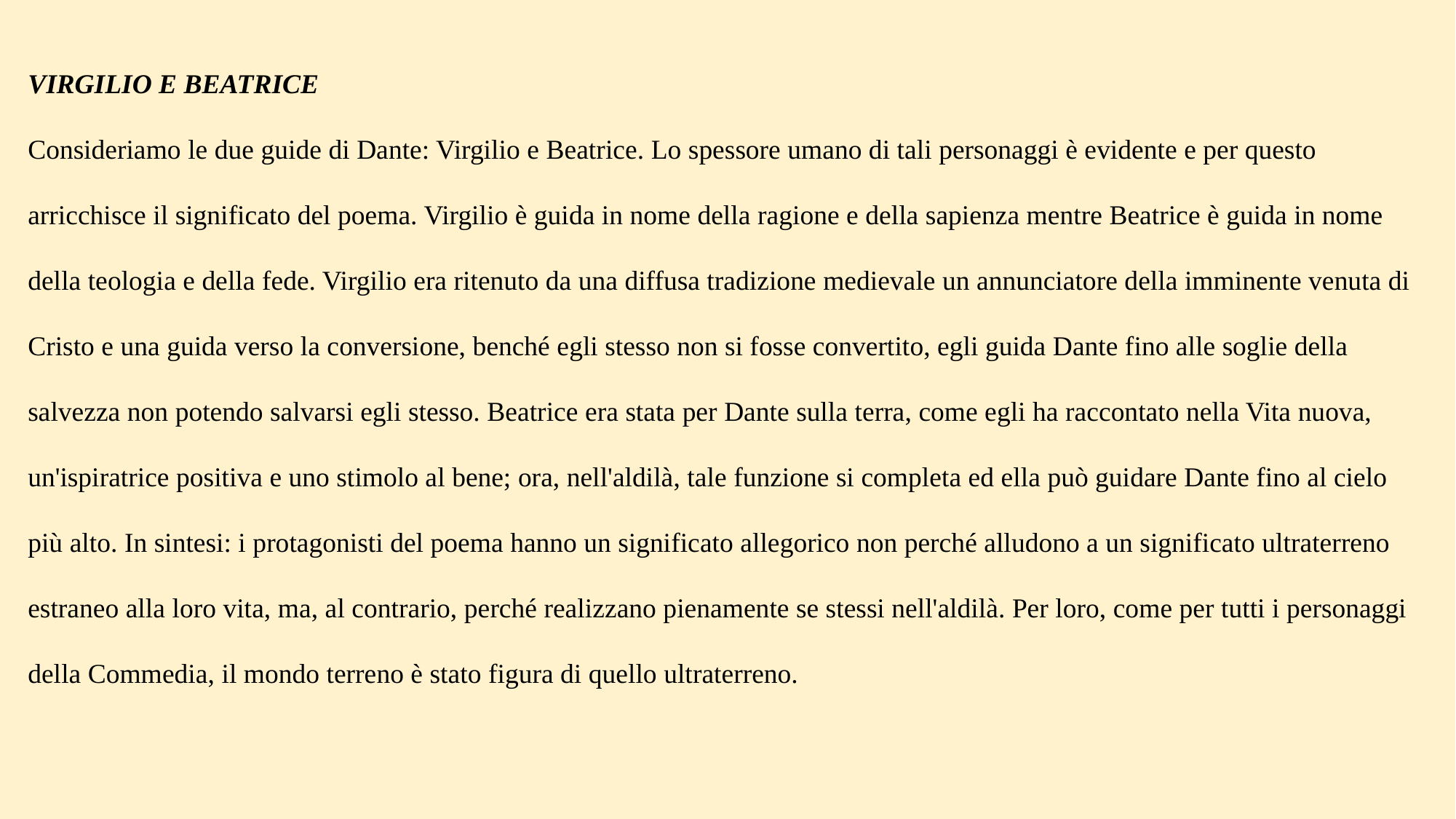

VIRGILIO E BEATRICE
Consideriamo le due guide di Dante: Virgilio e Beatrice. Lo spessore umano di tali personaggi è evidente e per questo arricchisce il significato del poema. Virgilio è guida in nome della ragione e della sapienza mentre Beatrice è guida in nome della teologia e della fede. Virgilio era ritenuto da una diffusa tradizione medievale un annunciatore della imminente venuta di Cristo e una guida verso la conversione, benché egli stesso non si fosse convertito, egli guida Dante fino alle soglie della salvezza non potendo salvarsi egli stesso. Beatrice era stata per Dante sulla terra, come egli ha raccontato nella Vita nuova, un'ispiratrice positiva e uno stimolo al bene; ora, nell'aldilà, tale funzione si completa ed ella può guidare Dante fino al cielo più alto. In sintesi: i protagonisti del poema hanno un significato allegorico non perché alludono a un significato ultraterreno estraneo alla loro vita, ma, al contrario, perché realizzano pienamente se stessi nell'aldilà. Per loro, come per tutti i personaggi della Commedia, il mondo terreno è stato figura di quello ultraterreno.